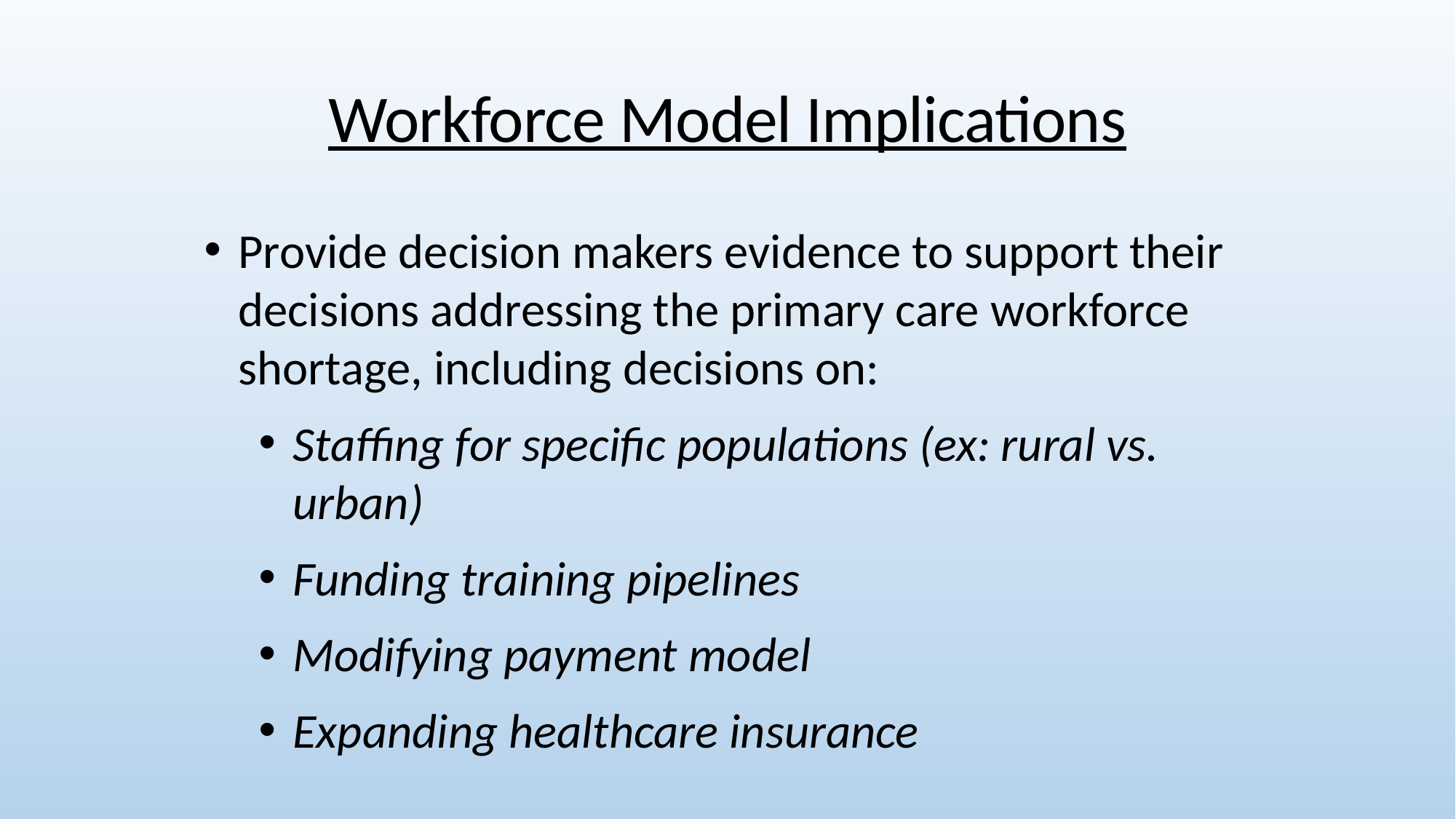

Workforce Model Implications
Provide decision makers evidence to support their decisions addressing the primary care workforce shortage, including decisions on:
Staffing for specific populations (ex: rural vs. urban)
Funding training pipelines
Modifying payment model
Expanding healthcare insurance